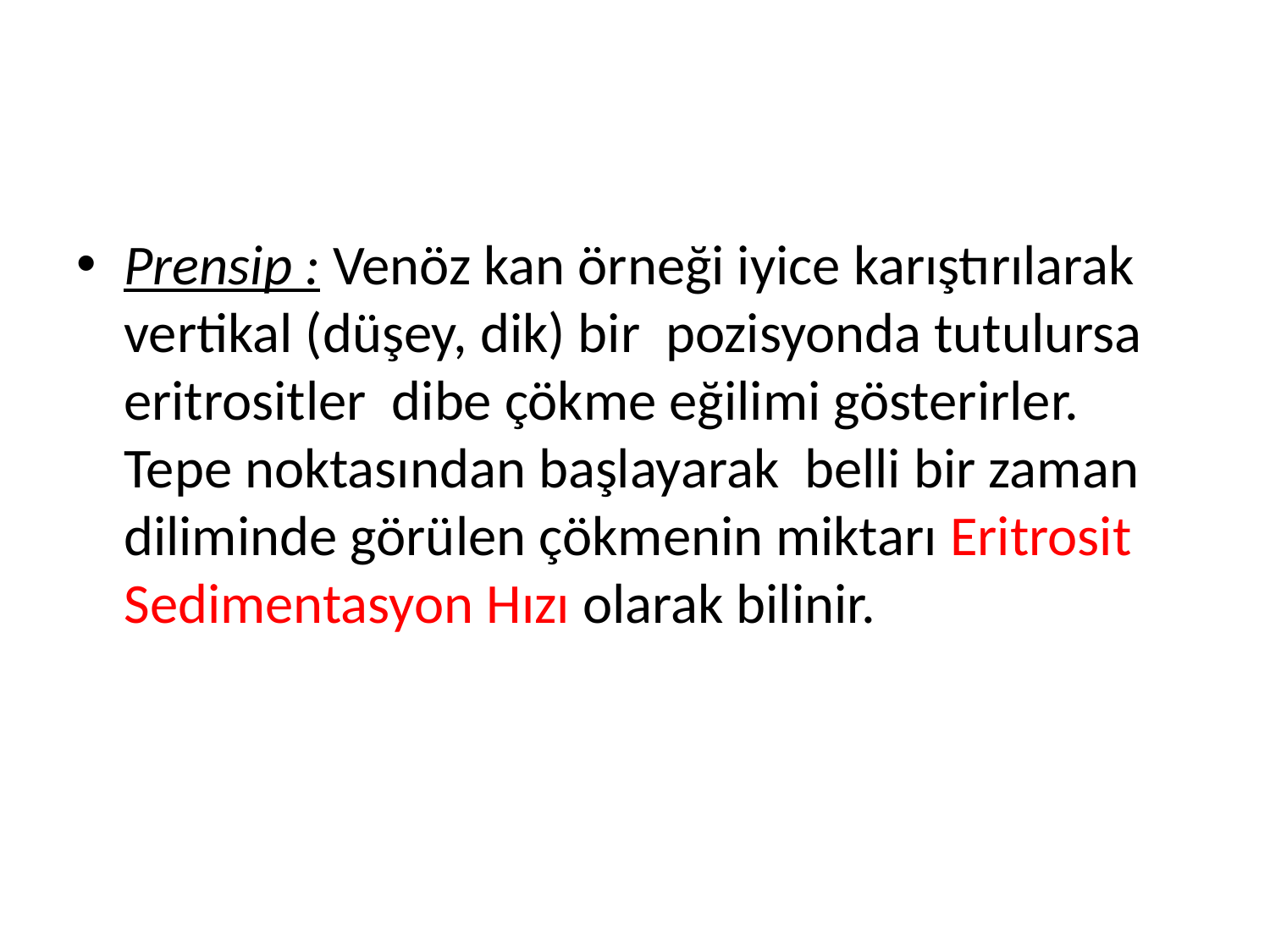

#
Prensip : Venöz kan örneği iyice karıştırılarak vertikal (düşey, dik) bir  pozisyonda tutulursa eritrositler  dibe çökme eğilimi gösterirler. Tepe noktasından başlayarak  belli bir zaman diliminde görülen çökmenin miktarı Eritrosit Sedimentasyon Hızı olarak bilinir.